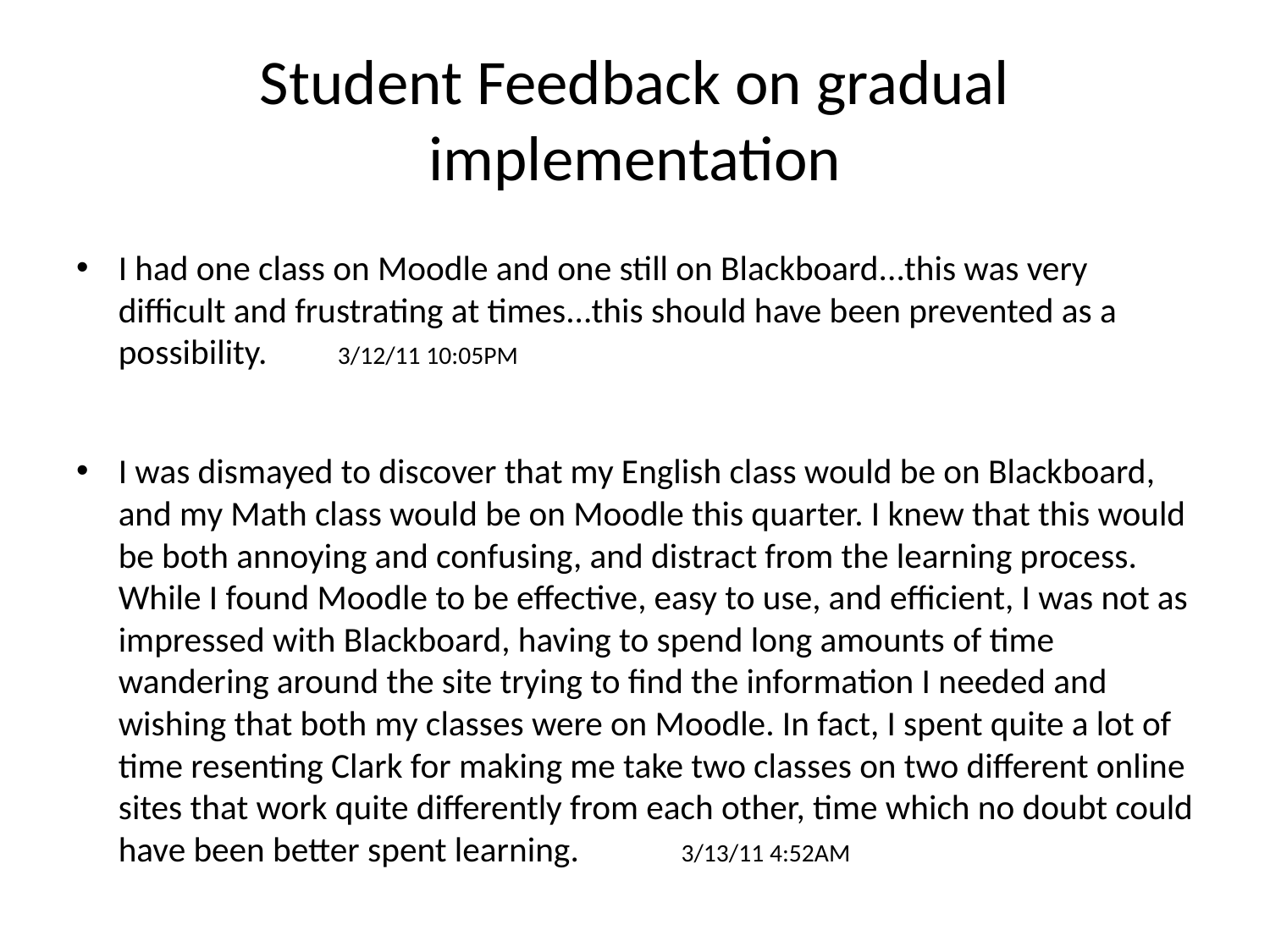

# Student Feedback on gradual implementation

I had one class on Moodle and one still on Blackboard...this was very difficult and frustrating at times...this should have been prevented as a possibility.         3/12/11 10:05PM

I was dismayed to discover that my English class would be on Blackboard, and my Math class would be on Moodle this quarter. I knew that this would be both annoying and confusing, and distract from the learning process. While I found Moodle to be effective, easy to use, and efficient, I was not as impressed with Blackboard, having to spend long amounts of time wandering around the site trying to find the information I needed and wishing that both my classes were on Moodle. In fact, I spent quite a lot of time resenting Clark for making me take two classes on two different online sites that work quite differently from each other, time which no doubt could have been better spent learning.             3/13/11 4:52AM